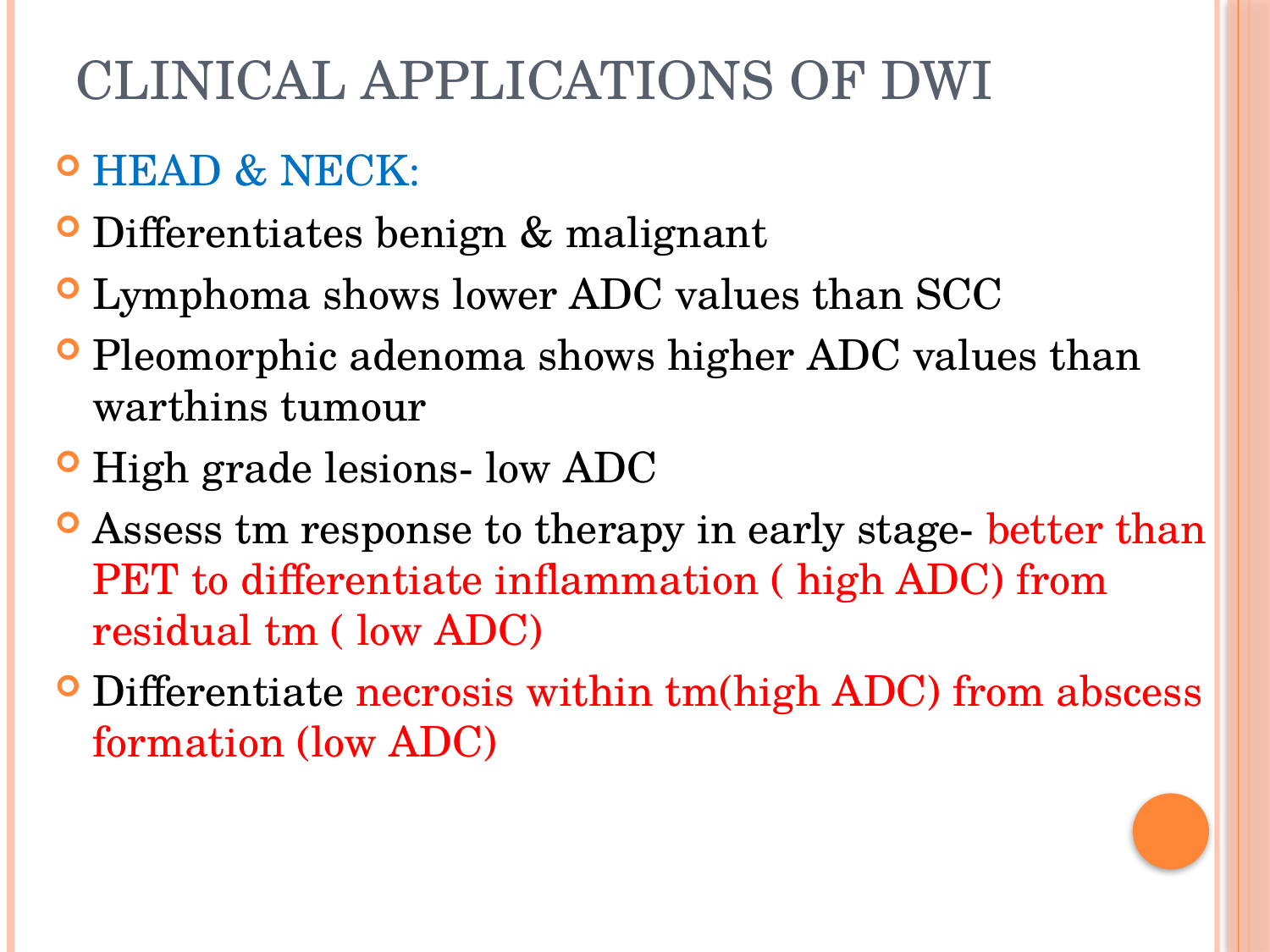

# Clinical applications of dwi
HEAD & NECK:
Differentiates benign & malignant
Lymphoma shows lower ADC values than SCC
Pleomorphic adenoma shows higher ADC values than warthins tumour
High grade lesions- low ADC
Assess tm response to therapy in early stage- better than PET to differentiate inflammation ( high ADC) from residual tm ( low ADC)
Differentiate necrosis within tm(high ADC) from abscess formation (low ADC)